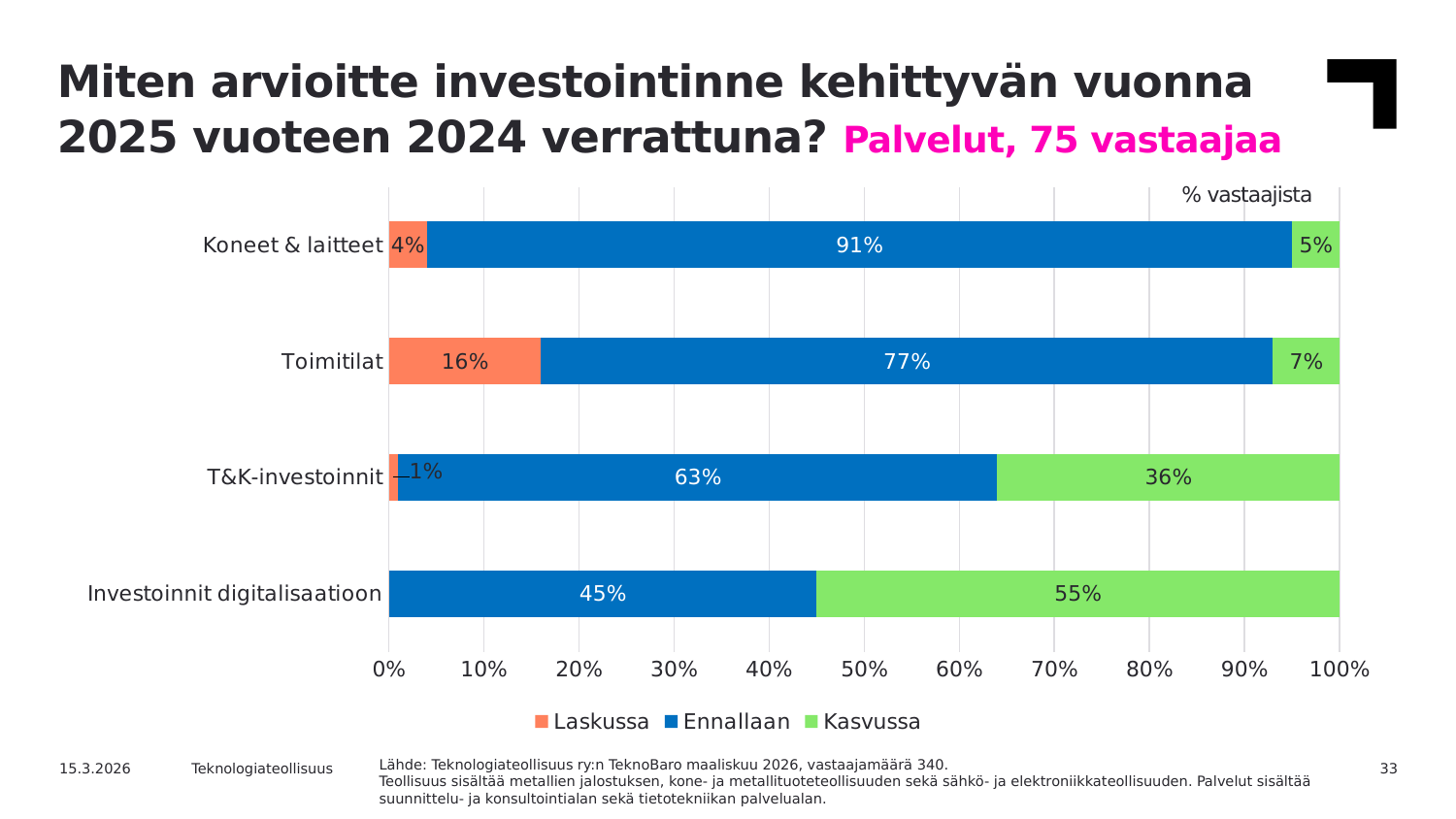

Miten arvioitte investointinne kehittyvän vuonna 2025 vuoteen 2024 verrattuna? Palvelut, 75 vastaajaa
% vastaajista

### Chart

| Category | Laskussa | Ennallaan | Kasvussa |
|---|---|---|---|
| Investoinnit digitalisaatioon | 0.0 | 0.45 | 0.55 |
| T&K-investoinnit | 0.01 | 0.63 | 0.36 |
| Toimitilat | 0.16 | 0.77 | 0.07 |
| Koneet & laitteet | 0.04 | 0.91 | 0.05 |
Lähde: Teknologiateollisuus ry:n TeknoBaro maaliskuu 2026, vastaajamäärä 340.
Teollisuus sisältää metallien jalostuksen, kone- ja metallituoteteollisuuden sekä sähkö- ja elektroniikkateollisuuden. Palvelut sisältää suunnittelu- ja konsultointialan sekä tietotekniikan palvelualan.

15.3.2026
Teknologiateollisuus
33